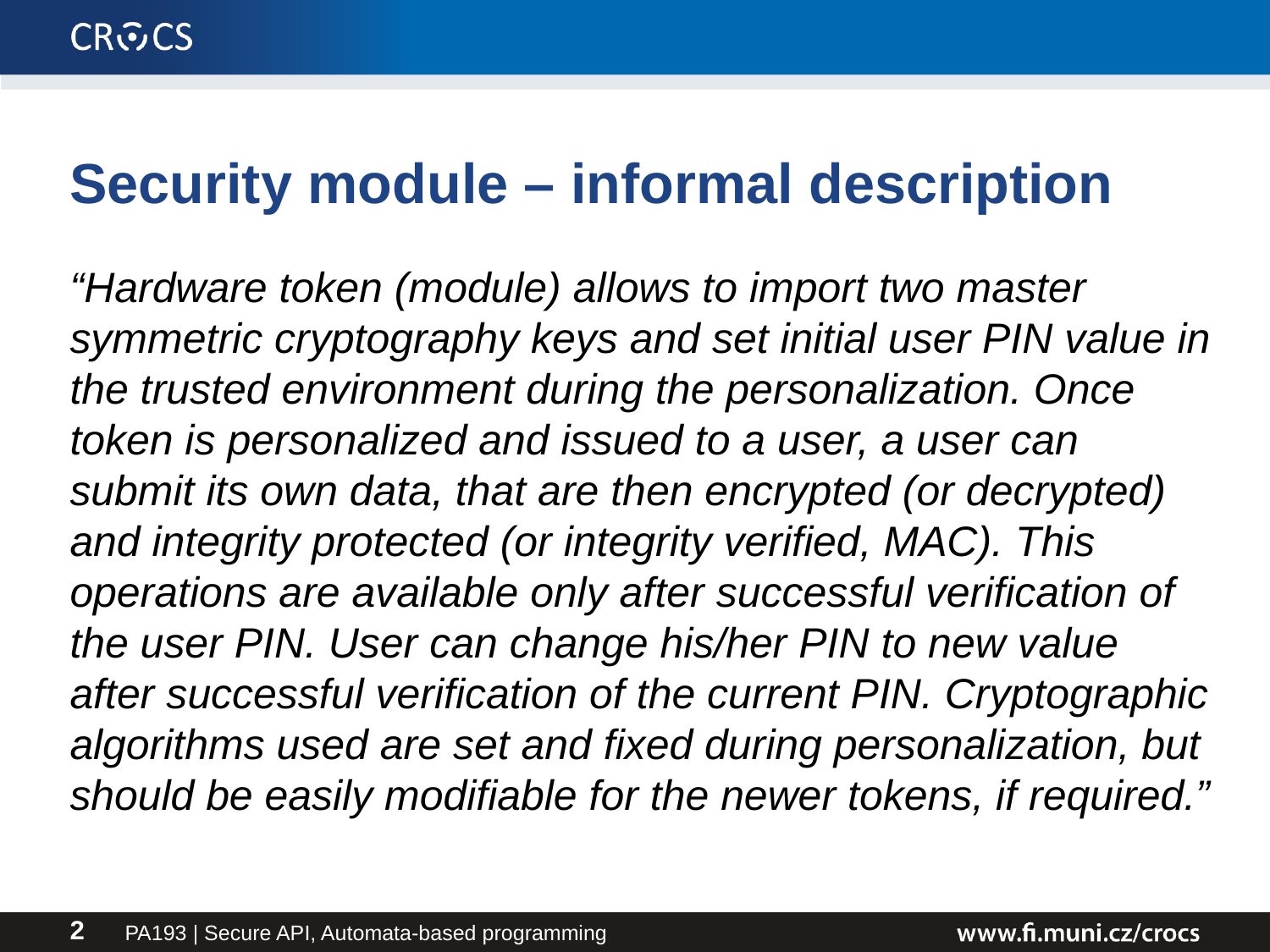

# Security module – informal description
“Hardware token (module) allows to import two master symmetric cryptography keys and set initial user PIN value in the trusted environment during the personalization. Once token is personalized and issued to a user, a user can submit its own data, that are then encrypted (or decrypted) and integrity protected (or integrity verified, MAC). This operations are available only after successful verification of the user PIN. User can change his/her PIN to new value after successful verification of the current PIN. Cryptographic algorithms used are set and fixed during personalization, but should be easily modifiable for the newer tokens, if required.”
PA193 | Secure API, Automata-based programming
2